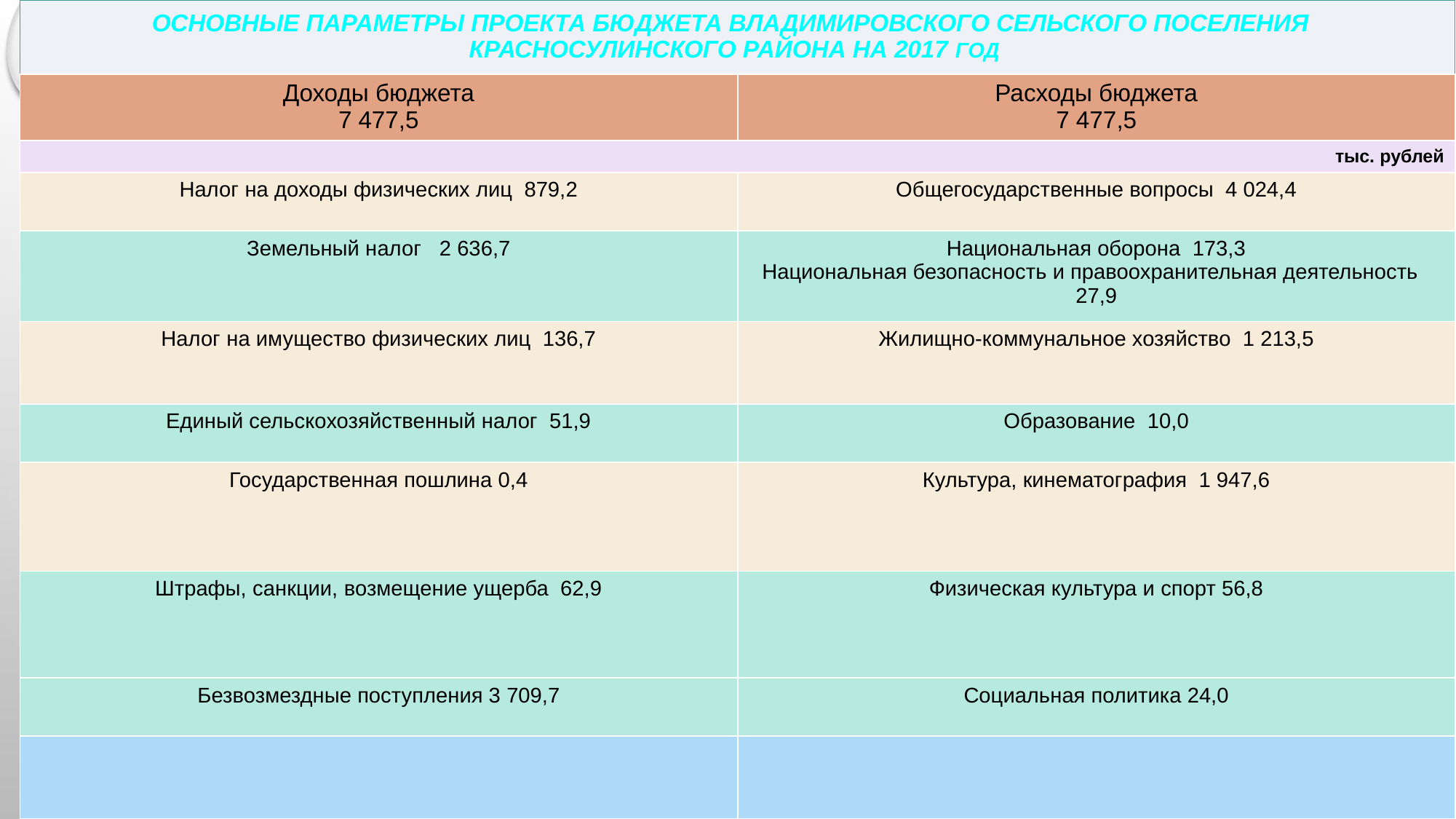

# ОСНОВНЫЕ ПАРАМЕТРЫ ПРОЕКТА БЮДЖЕТА ВЛАДИМИРОВСКОГО СЕЛЬСКОГО ПОСЕЛЕНИЯ КРАСНОСУЛИНСКОГО РАЙОНА НА 2017 год
| Доходы бюджета 7 477,5 | Расходы бюджета 7 477,5 |
| --- | --- |
| тыс. рублей |  |
| Налог на доходы физических лиц 879,2 | Общегосударственные вопросы 4 024,4 |
| Земельный налог 2 636,7 | Национальная оборона 173,3 Национальная безопасность и правоохранительная деятельность 27,9 |
| Налог на имущество физических лиц 136,7 | Жилищно-коммунальное хозяйство 1 213,5 |
| Единый сельскохозяйственный налог 51,9 | Образование 10,0 |
| Государственная пошлина 0,4 | Культура, кинематография 1 947,6 |
| Штрафы, санкции, возмещение ущерба 62,9 | Физическая культура и спорт 56,8 |
| Безвозмездные поступления 3 709,7 | Социальная политика 24,0 |
|  |  |